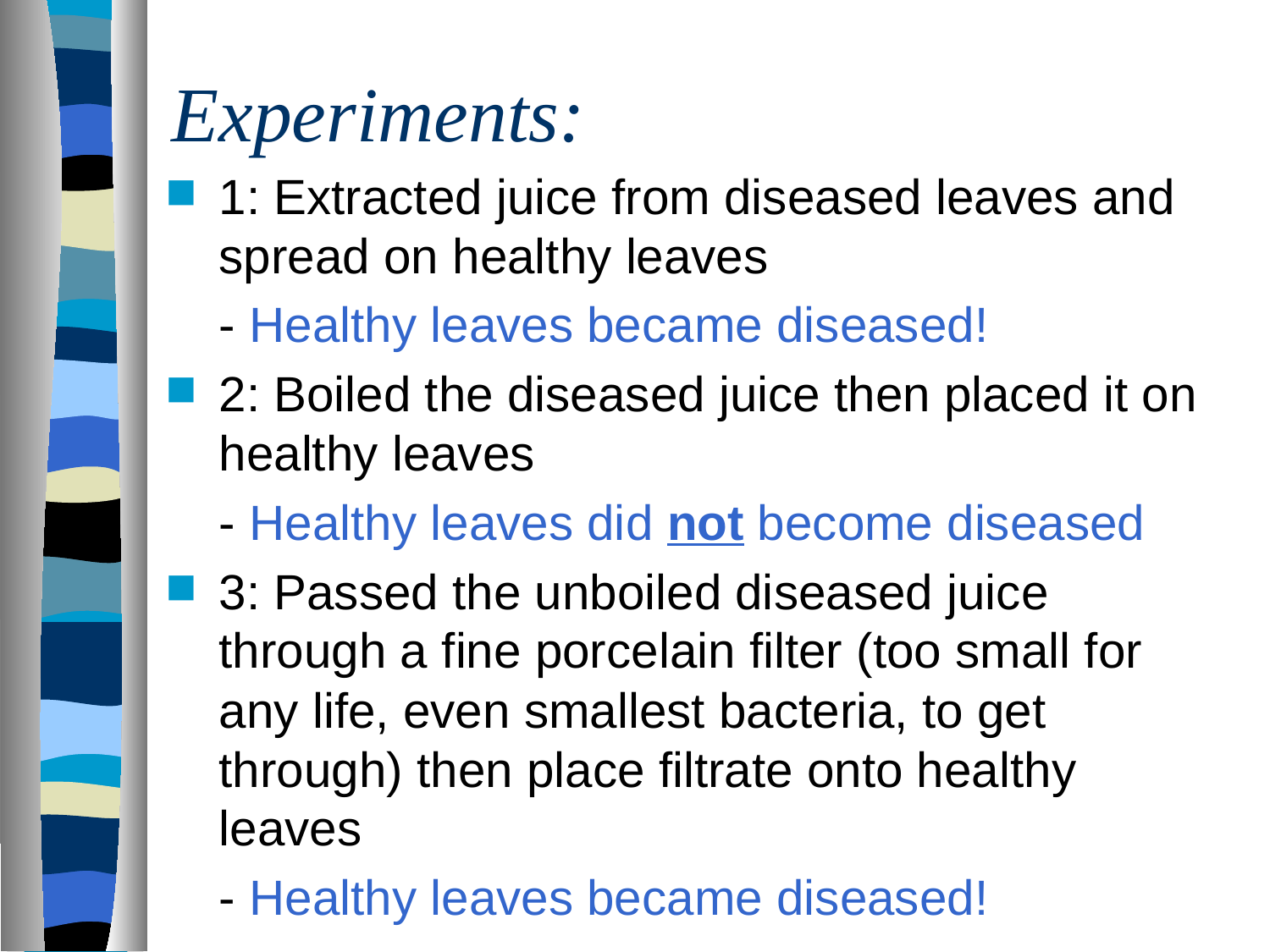

# Experiments:
1: Extracted juice from diseased leaves and spread on healthy leaves
	- Healthy leaves became diseased!
2: Boiled the diseased juice then placed it on healthy leaves
	- Healthy leaves did not become diseased
3: Passed the unboiled diseased juice through a fine porcelain filter (too small for any life, even smallest bacteria, to get through) then place filtrate onto healthy leaves
	- Healthy leaves became diseased!